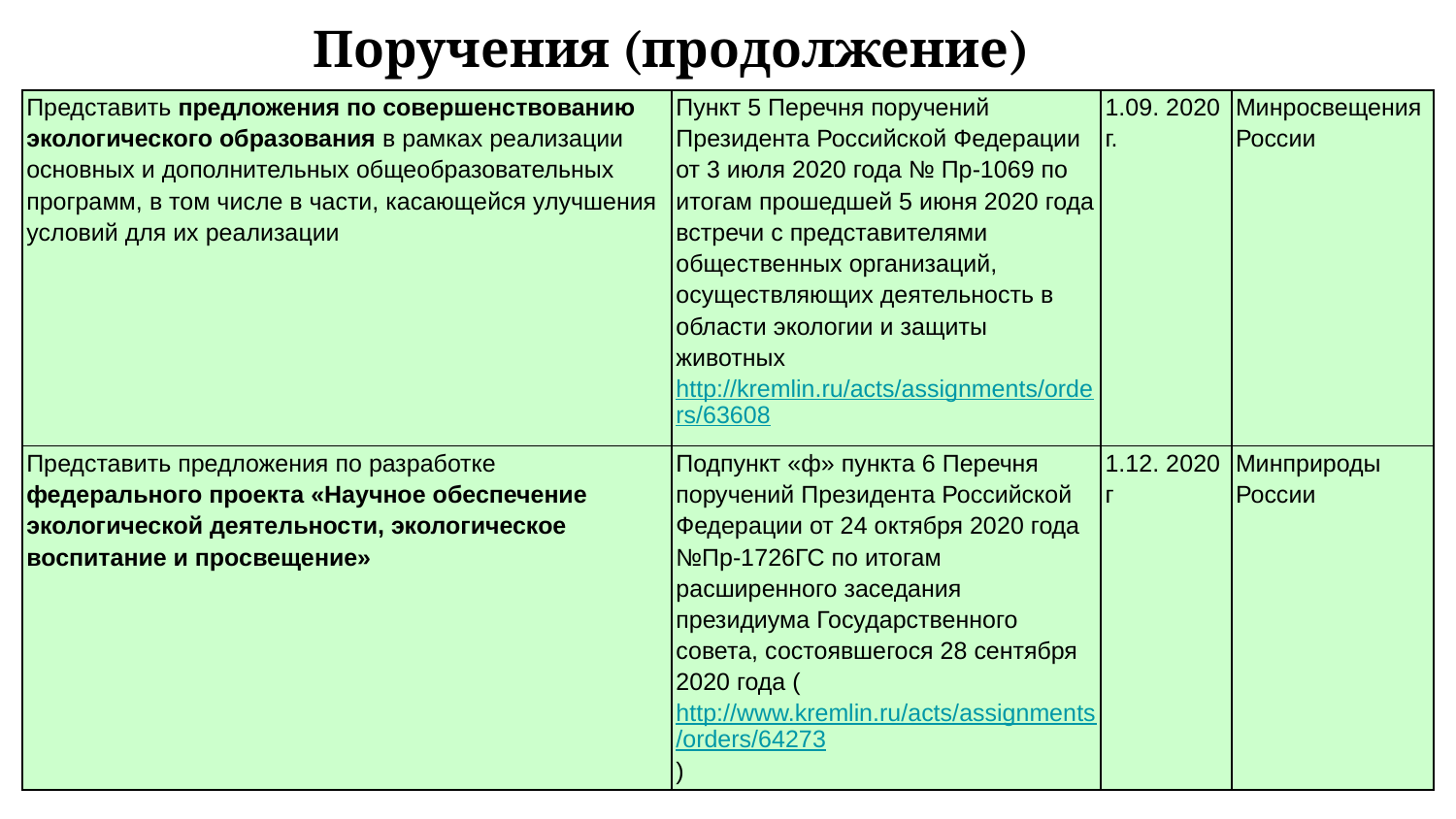

# Поручения (продолжение)
| Представить предложения по совершенствованию экологического образования в рамках реализации основных и дополнительных общеобразовательных программ, в том числе в части, касающейся улучшения условий для их реализации | Пункт 5 Перечня поручений Президента Российской Федерации от 3 июля 2020 года № Пр-1069 по итогам прошедшей 5 июня 2020 года встречи с представителями общественных организаций, осуществляющих деятельность в области экологии и защиты животных http://kremlin.ru/acts/assignments/orders/63608 | 1.09. 2020 г. | Минросвещения России |
| --- | --- | --- | --- |
| Представить предложения по разработке федерального проекта «Научное обеспечение экологической деятельности, экологическое воспитание и просвещение» | Подпункт «ф» пункта 6 Перечня поручений Президента Российской Федерации от 24 октября 2020 года №Пр-1726ГС по итогам расширенного заседания президиума Государственного совета, состоявшегося 28 сентября 2020 года (http://www.kremlin.ru/acts/assignments/orders/64273) | 1.12. 2020 г | Минприроды России |